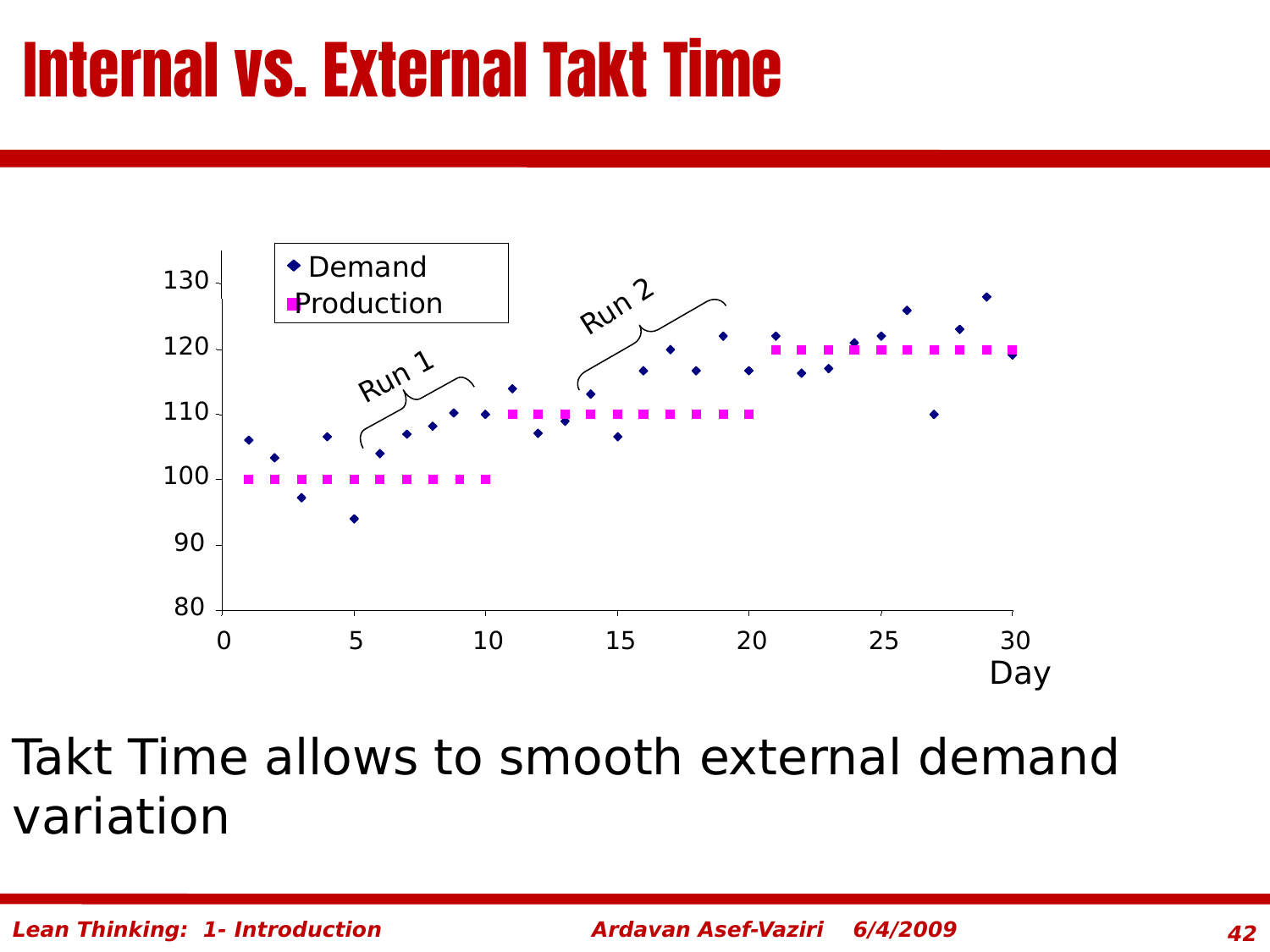

# Internal vs. External Takt Time

Demand

Production

130
Run 2

120

Run 1

110

100

90

80

0
5
10
15
20
25
30
Day
Takt Time allows to smooth external demand variation